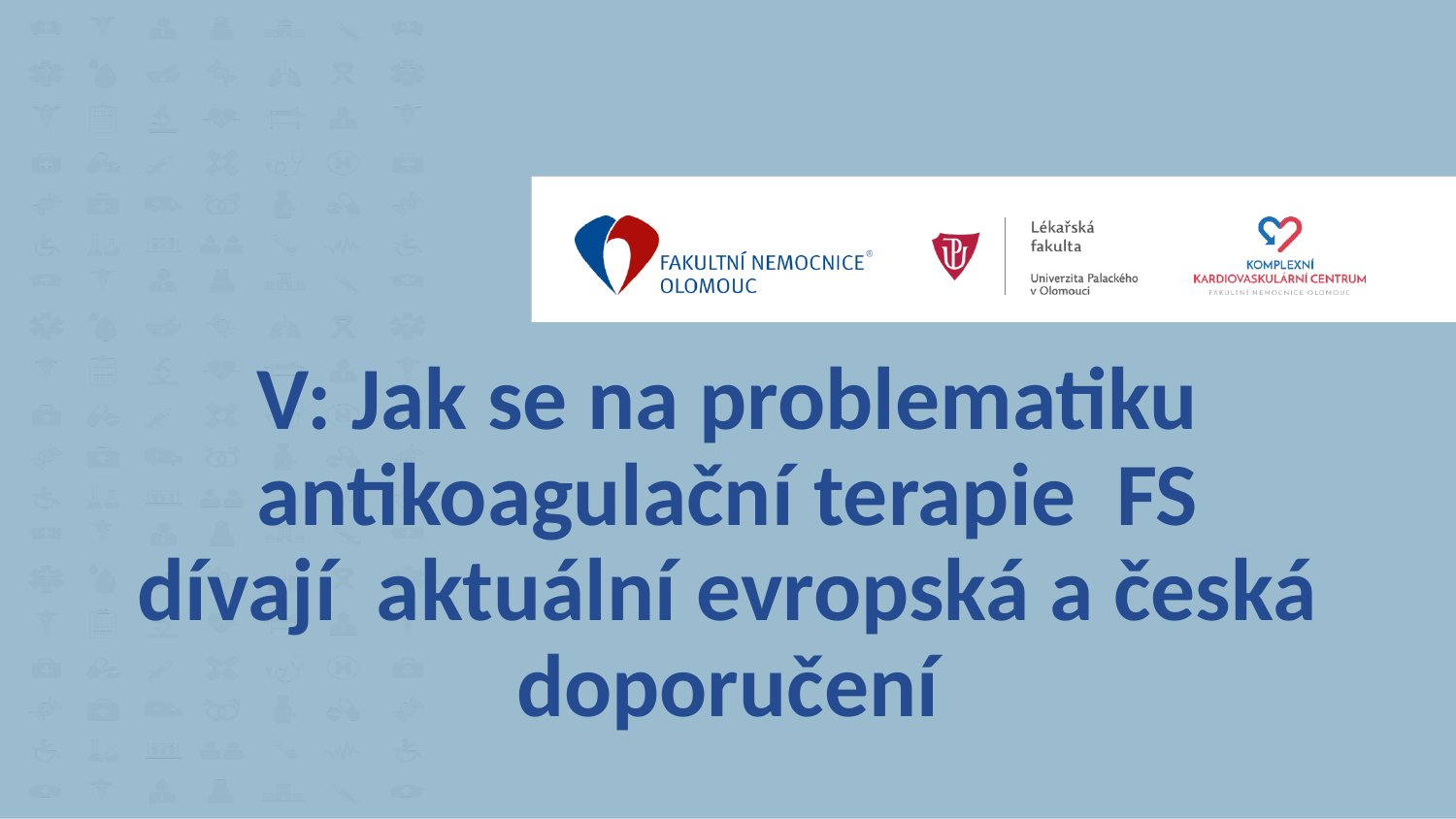

# V: Jak se na problematiku antikoagulační terapie  FS dívají  aktuální evropská a česká doporučení